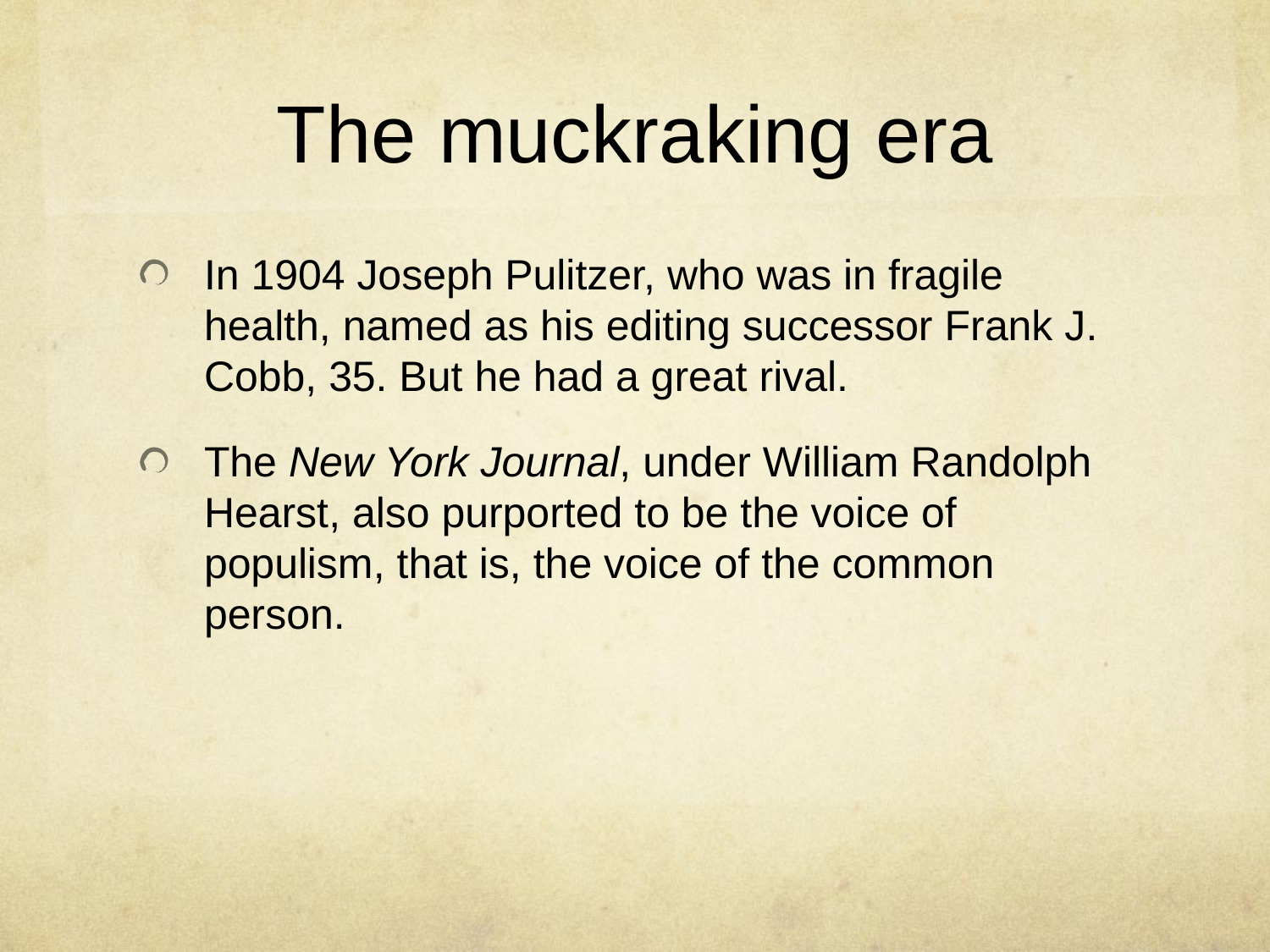

# The muckraking era
In 1904 Joseph Pulitzer, who was in fragile health, named as his editing successor Frank J. Cobb, 35. But he had a great rival.
The New York Journal, under William Randolph Hearst, also purported to be the voice of populism, that is, the voice of the common person.